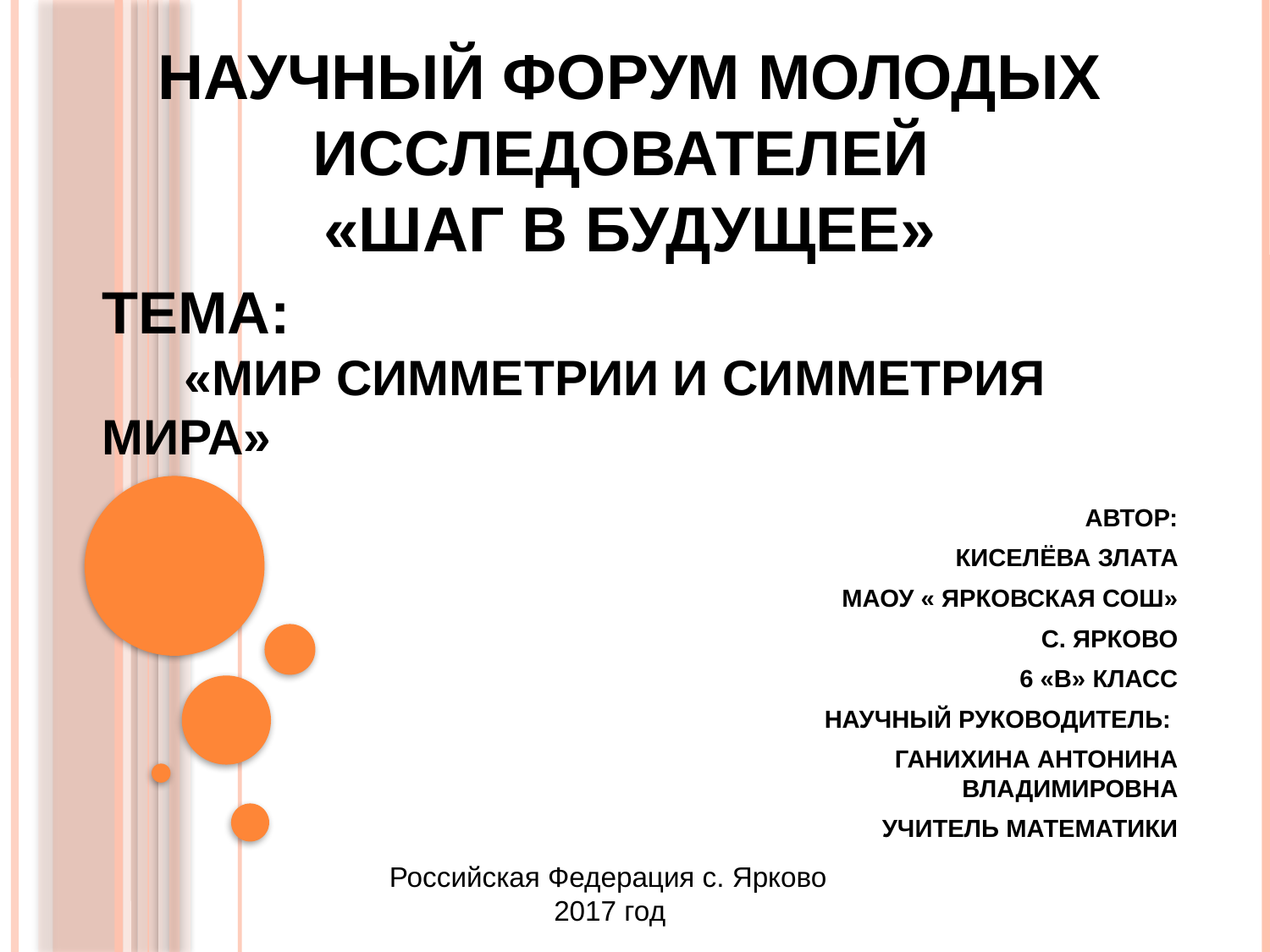

Научный форум молодых исследователей
«Шаг в будущее»
# Тема: «Мир симметрии и симметрия мира»
Автор:
Киселёва Злата
МАОУ « Ярковская СОШ»
С. Ярково
6 «В» класс
Научный руководитель:
Ганихина Антонина Владимировна
Учитель математики
Российская Федерация с. Ярково
                     2017 год